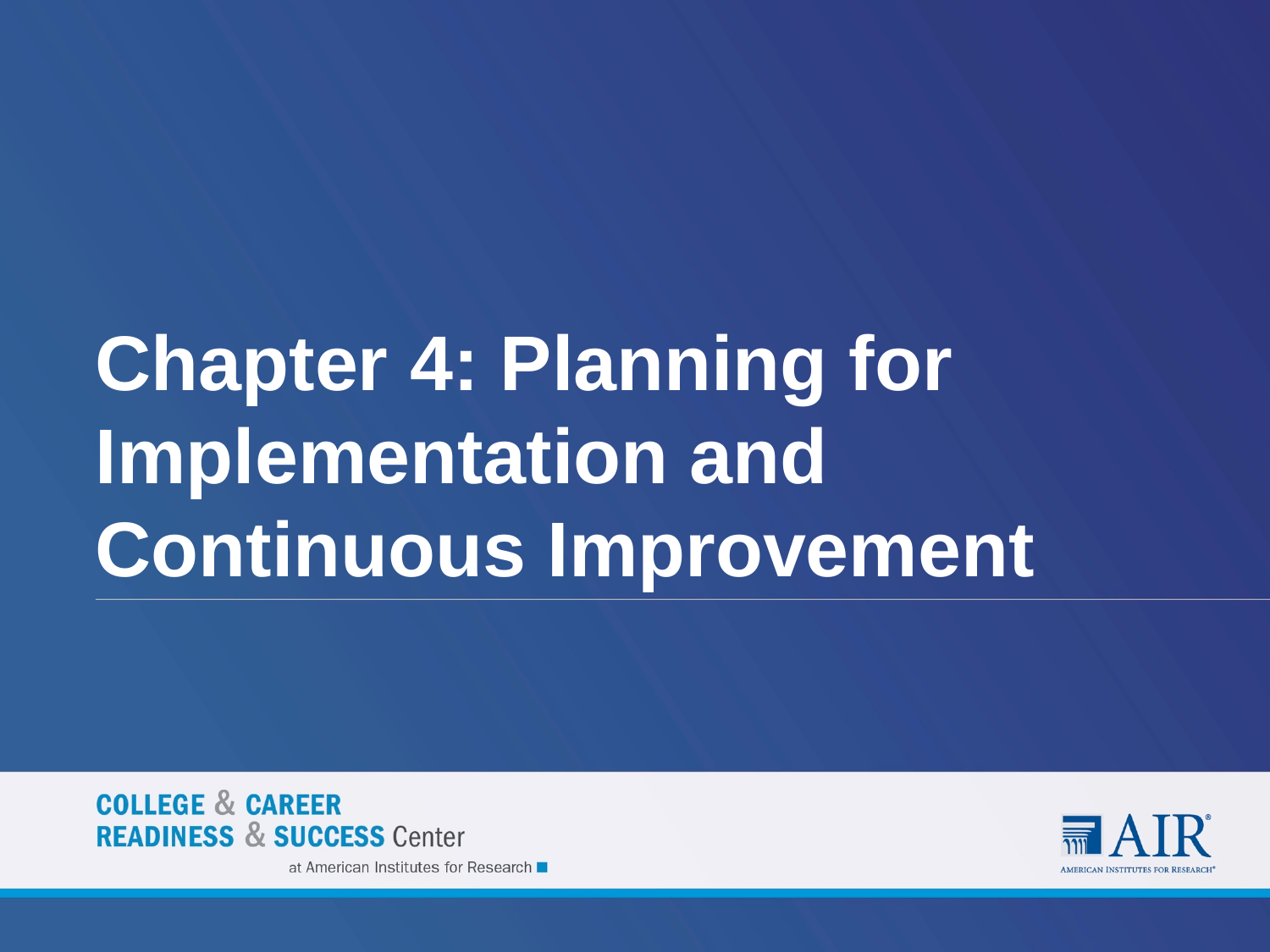

# Chapter 4: Planning for Implementation and Continuous Improvement